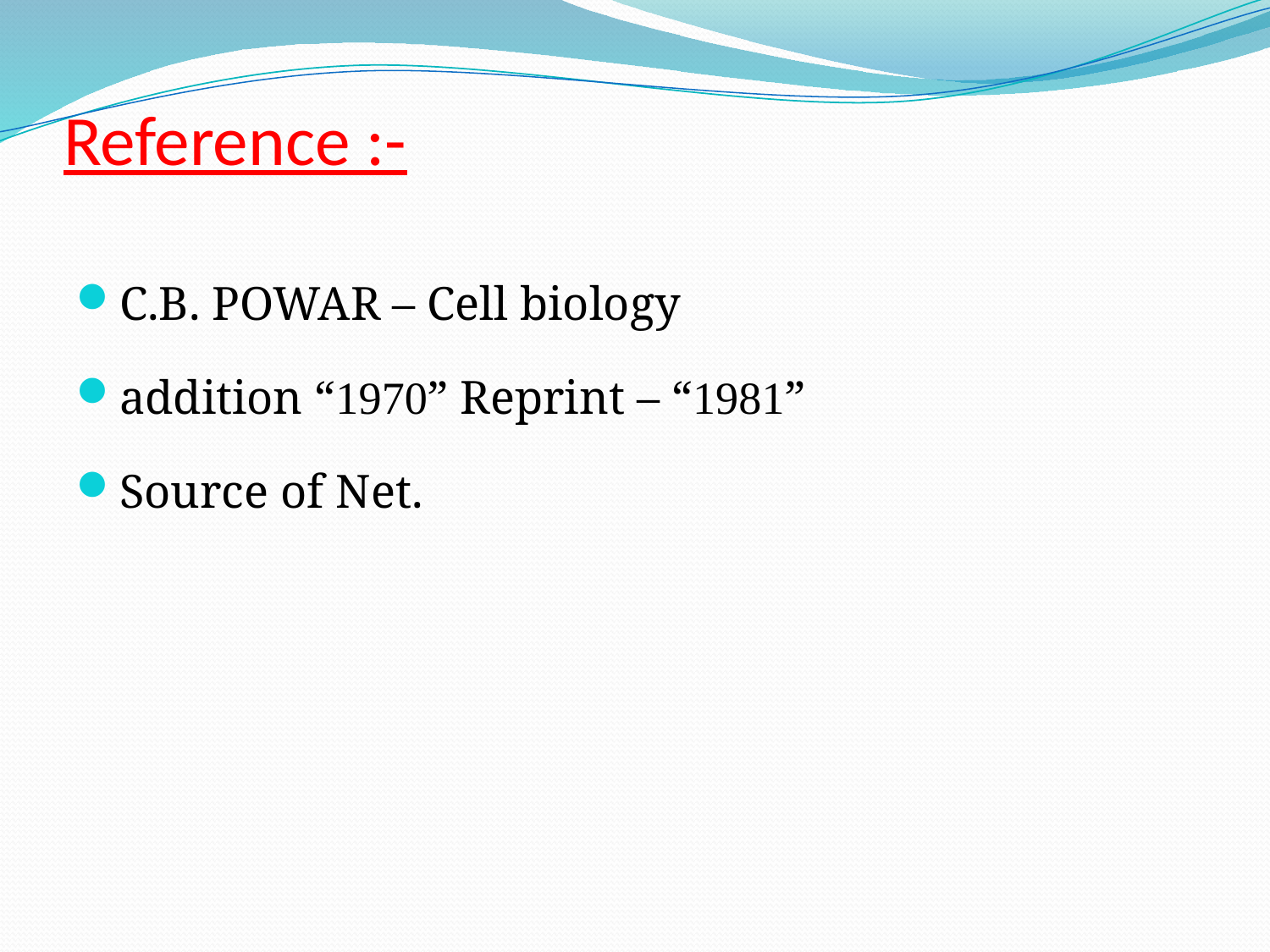

# Reference :-
C.B. POWAR – Cell biology

addition “1970” Reprint – “1981”

Source of Net.